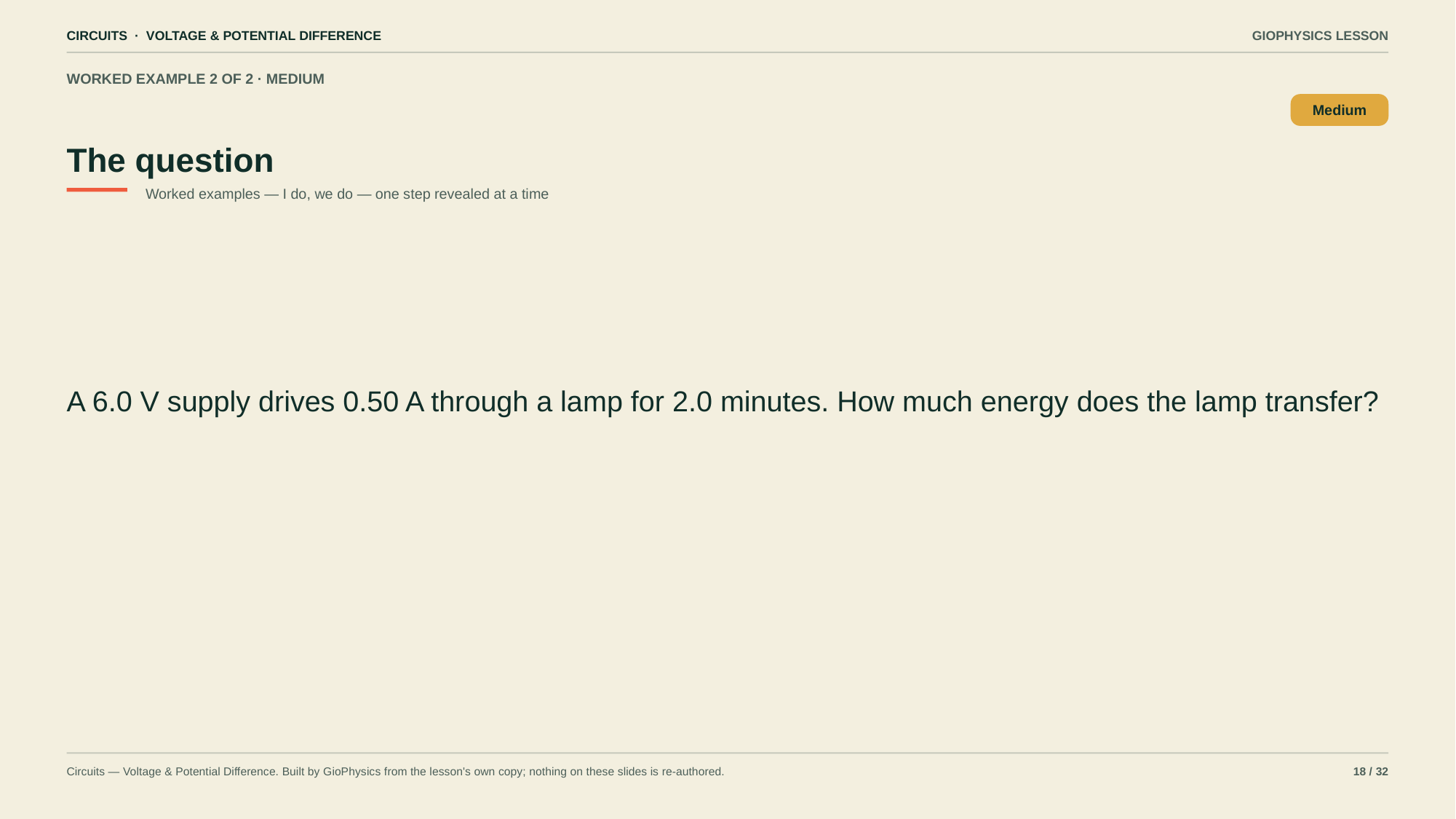

CIRCUITS  ·  VOLTAGE & POTENTIAL DIFFERENCE
GIOPHYSICS LESSON

WORKED EXAMPLE 2 OF 2 · MEDIUM
The question

Medium
Worked examples — I do, we do — one step revealed at a time

A 6.0 V supply drives 0.50 A through a lamp for 2.0 minutes. How much energy does the lamp transfer?

Circuits — Voltage & Potential Difference. Built by GioPhysics from the lesson's own copy; nothing on these slides is re-authored.
18 / 32